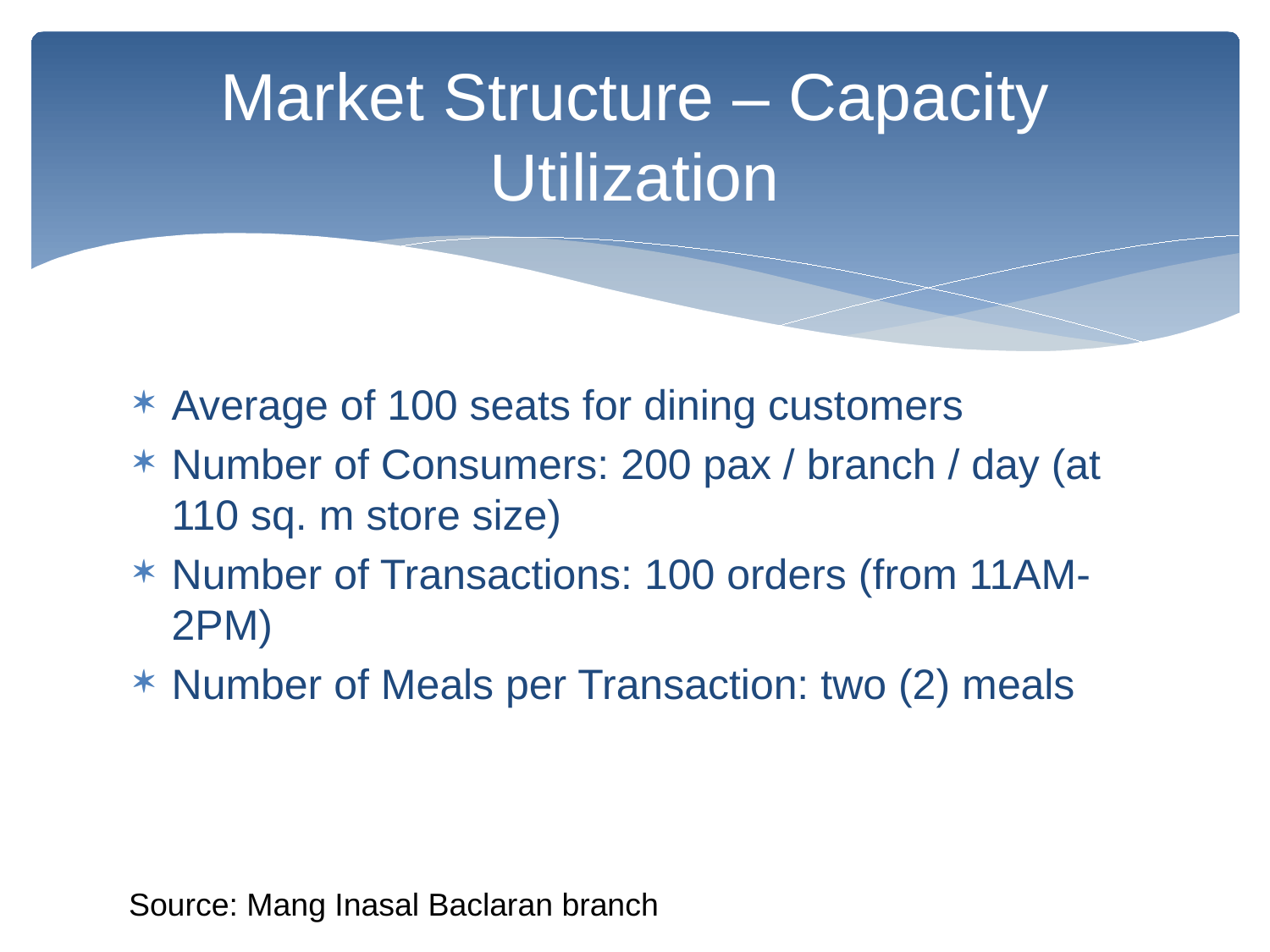

# Market Structure – Capacity Utilization
Average of 100 seats for dining customers
Number of Consumers: 200 pax / branch / day (at 110 sq. m store size)
Number of Transactions: 100 orders (from 11AM-2PM)
Number of Meals per Transaction: two (2) meals
Source: Mang Inasal Baclaran branch